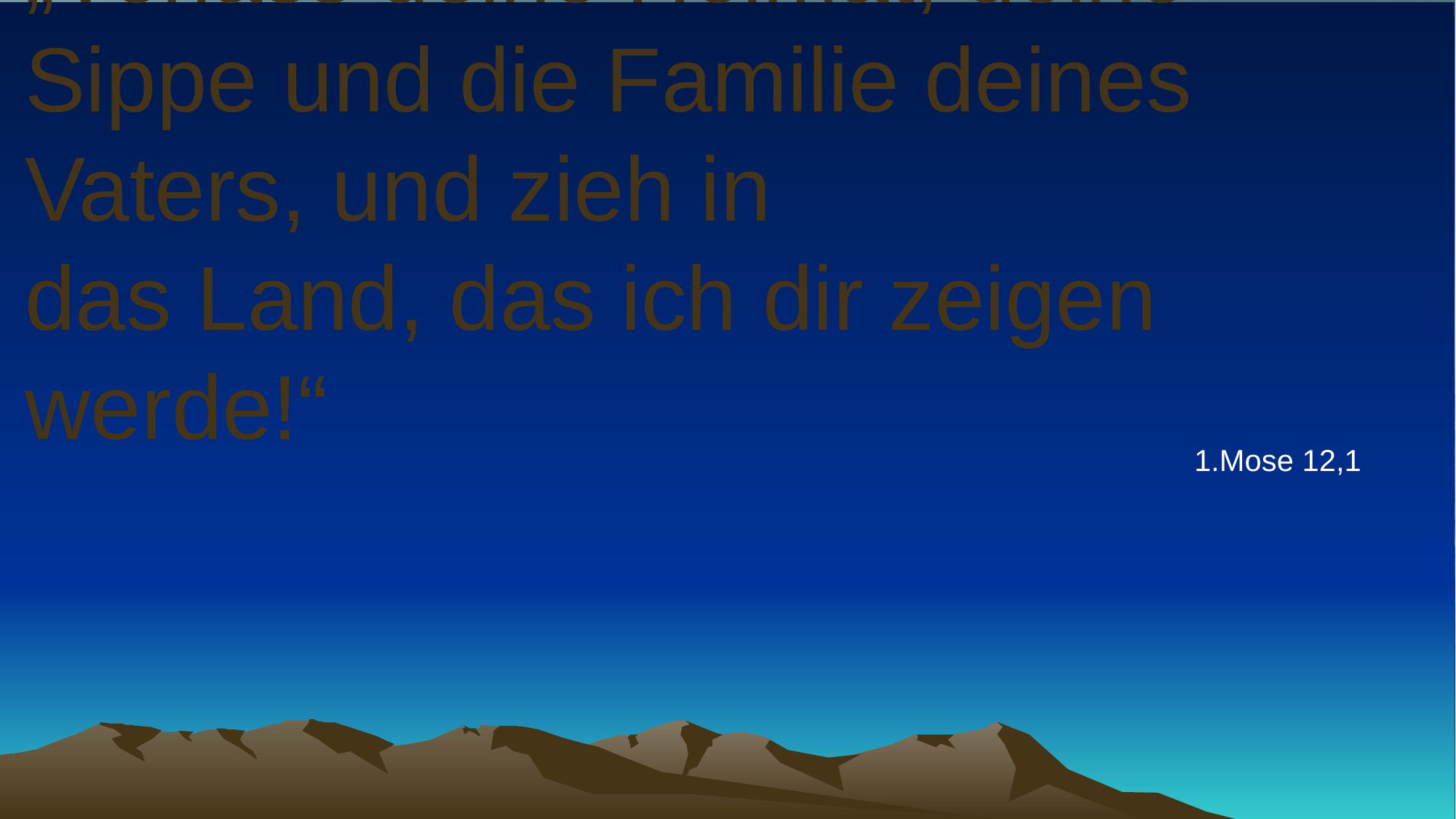

# „Verlass deine Heimat, deine Sippe und die Familie deines Vaters, und zieh in das Land, das ich dir zeigen werde!“
1.Mose 12,1